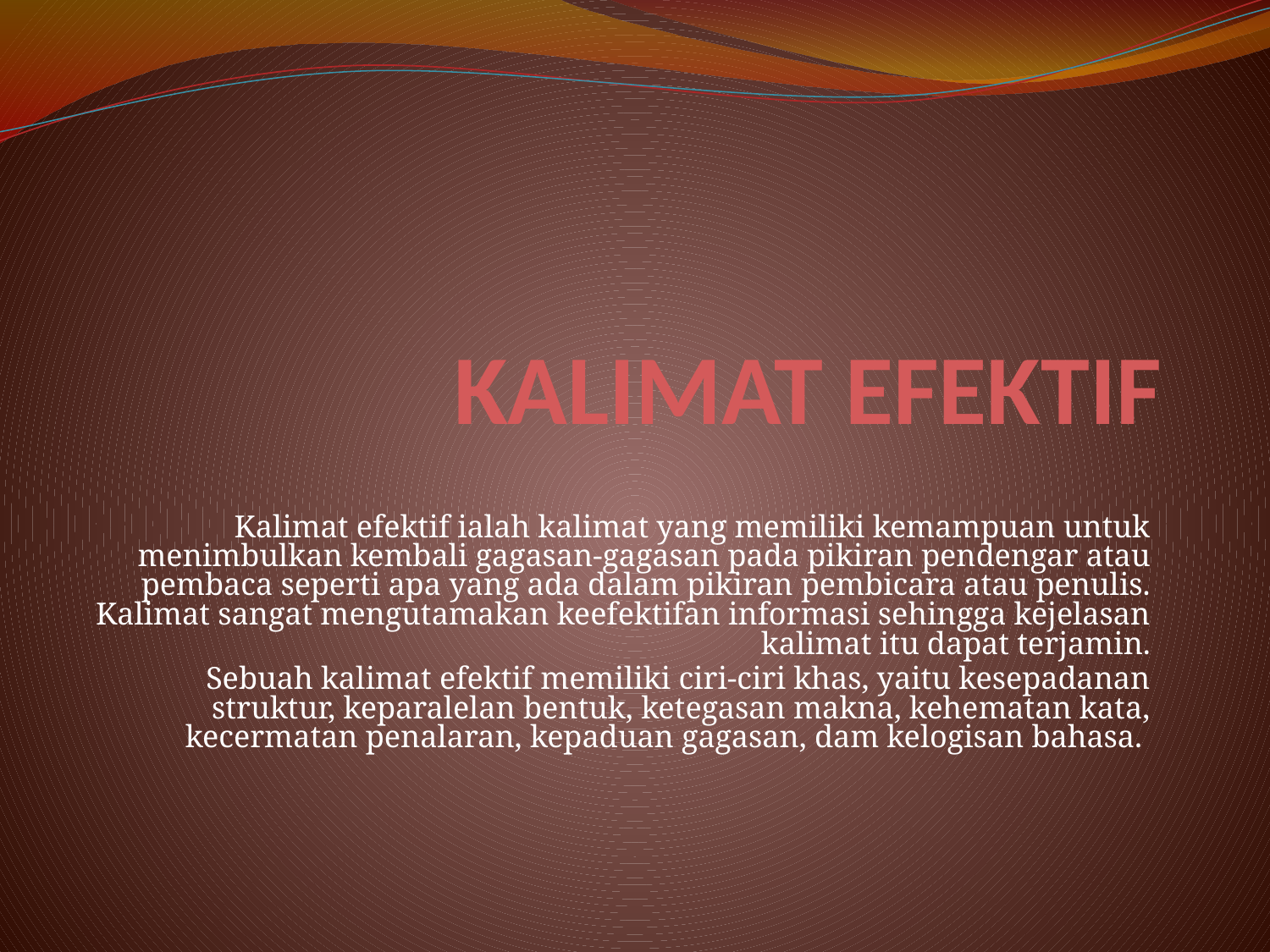

# KALIMAT EFEKTIF
Kalimat efektif ialah kalimat yang memiliki kemampuan untuk menimbulkan kembali gagasan-gagasan pada pikiran pendengar atau pembaca seperti apa yang ada dalam pikiran pembicara atau penulis. Kalimat sangat mengutamakan keefektifan informasi sehingga kejelasan kalimat itu dapat terjamin.
	Sebuah kalimat efektif memiliki ciri-ciri khas, yaitu kesepadanan struktur, keparalelan bentuk, ketegasan makna, kehematan kata, kecermatan penalaran, kepaduan gagasan, dam kelogisan bahasa.